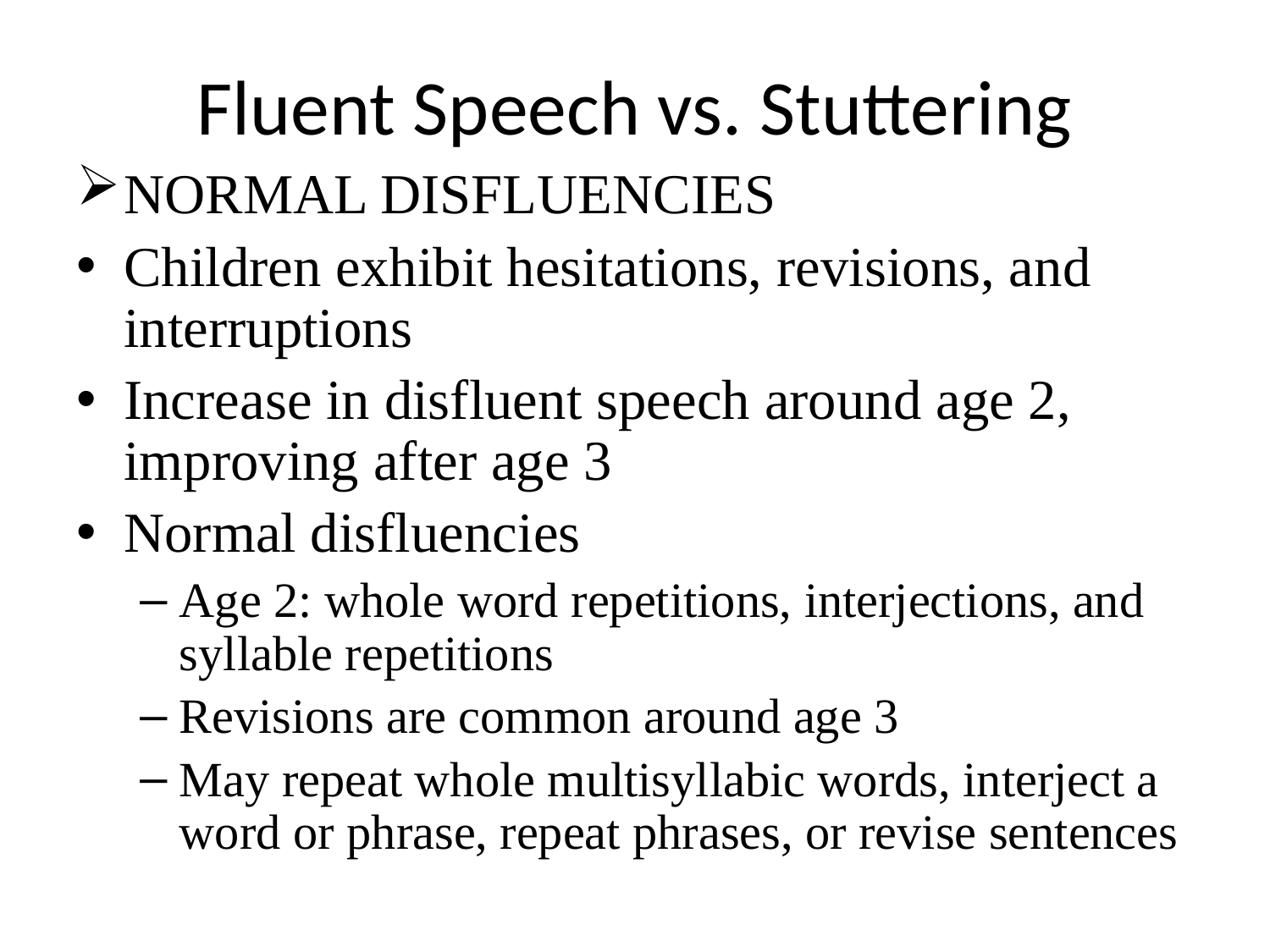

# Fluent Speech vs. Stuttering
NORMAL DISFLUENCIES
Children exhibit hesitations, revisions, and interruptions
Increase in disfluent speech around age 2, improving after age 3
Normal disfluencies
Age 2: whole word repetitions, interjections, and syllable repetitions
Revisions are common around age 3
May repeat whole multisyllabic words, interject a word or phrase, repeat phrases, or revise sentences